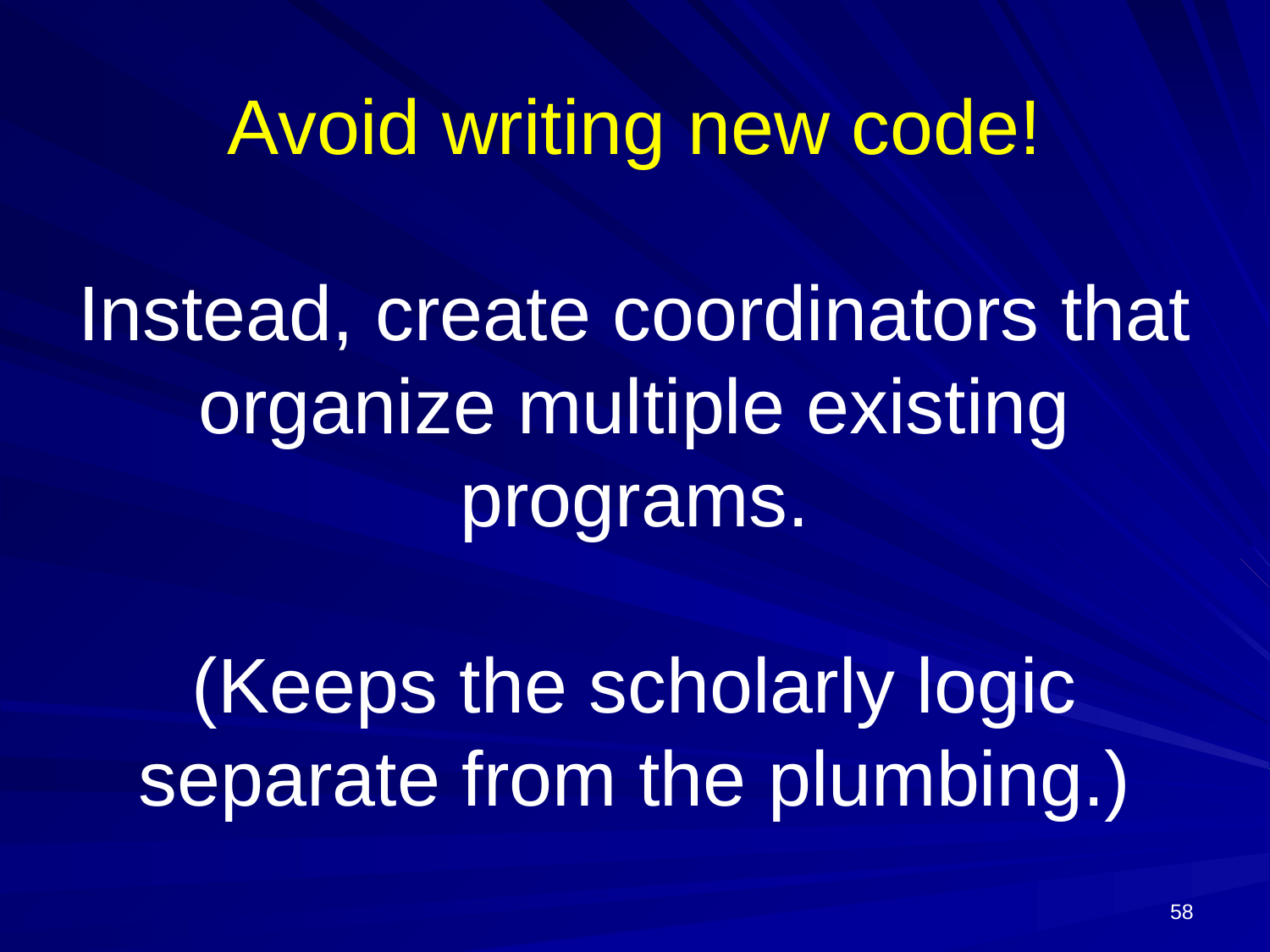

# Avoid writing new code! Instead, create coordinators that organize multiple existing programs. (Keeps the scholarly logic separate from the plumbing.)
58